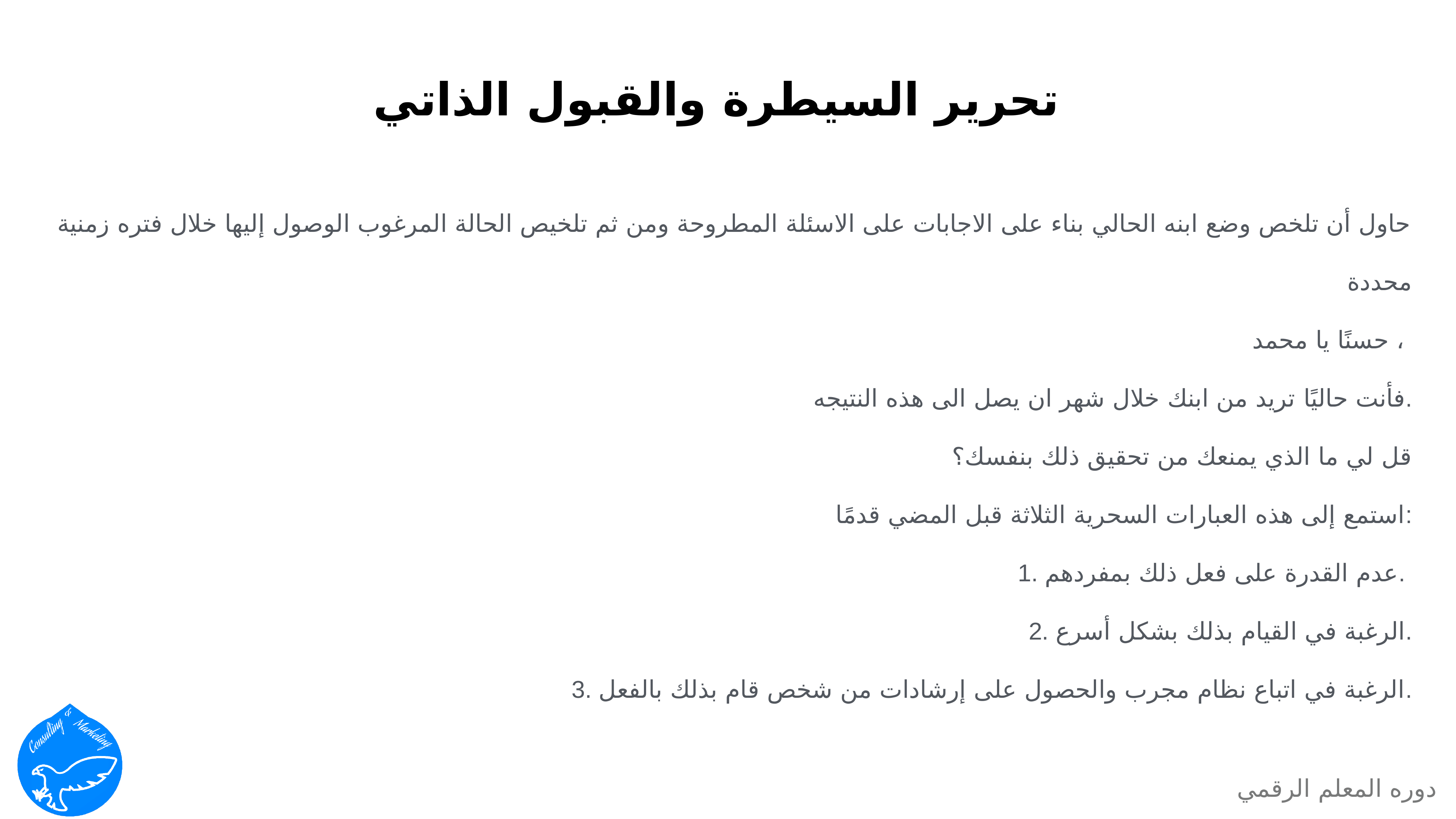

تحرير السيطرة والقبول الذاتي
حاول أن تلخص وضع ابنه الحالي بناء على الاجابات على الاسئلة المطروحة ومن ثم تلخيص الحالة المرغوب الوصول إليها خلال فتره زمنية محددة
حسنًا يا محمد ،
فأنت حاليًا تريد من ابنك خلال شهر ان يصل الى هذه النتيجه.
قل لي ما الذي يمنعك من تحقيق ذلك بنفسك؟
 استمع إلى هذه العبارات السحرية الثلاثة قبل المضي قدمًا:
 1. عدم القدرة على فعل ذلك بمفردهم.
2. الرغبة في القيام بذلك بشكل أسرع.
 3. الرغبة في اتباع نظام مجرب والحصول على إرشادات من شخص قام بذلك بالفعل.